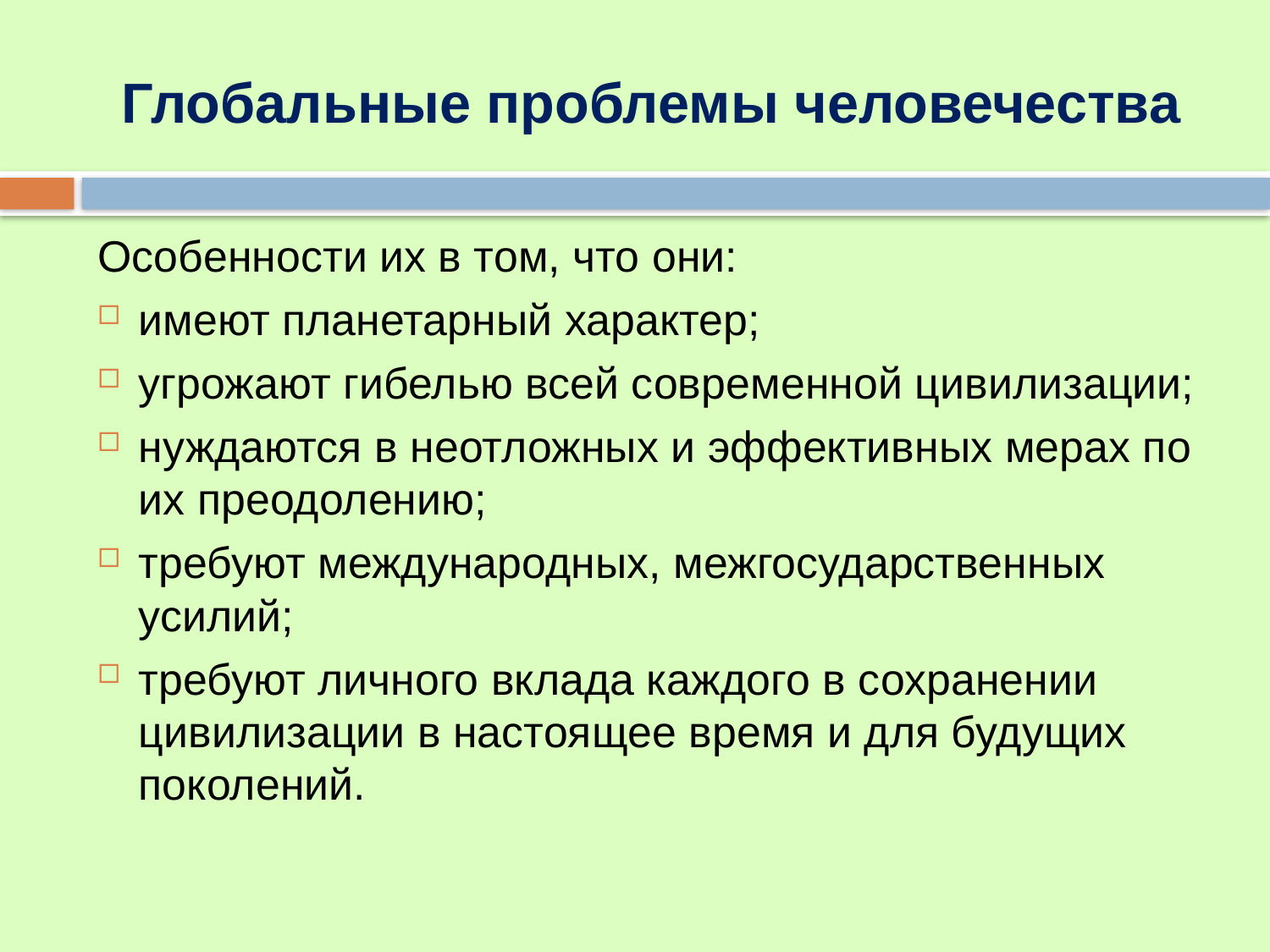

# Глобальные проблемы человечества
Особенности их в том, что они:
имеют планетарный характер;
угрожают гибелью всей современной цивилизации;
нуждаются в неотложных и эффективных мерах по их преодолению;
требуют международных, межгосударственных усилий;
требуют личного вклада каждого в сохранении цивилизации в настоящее время и для будущих поколений.